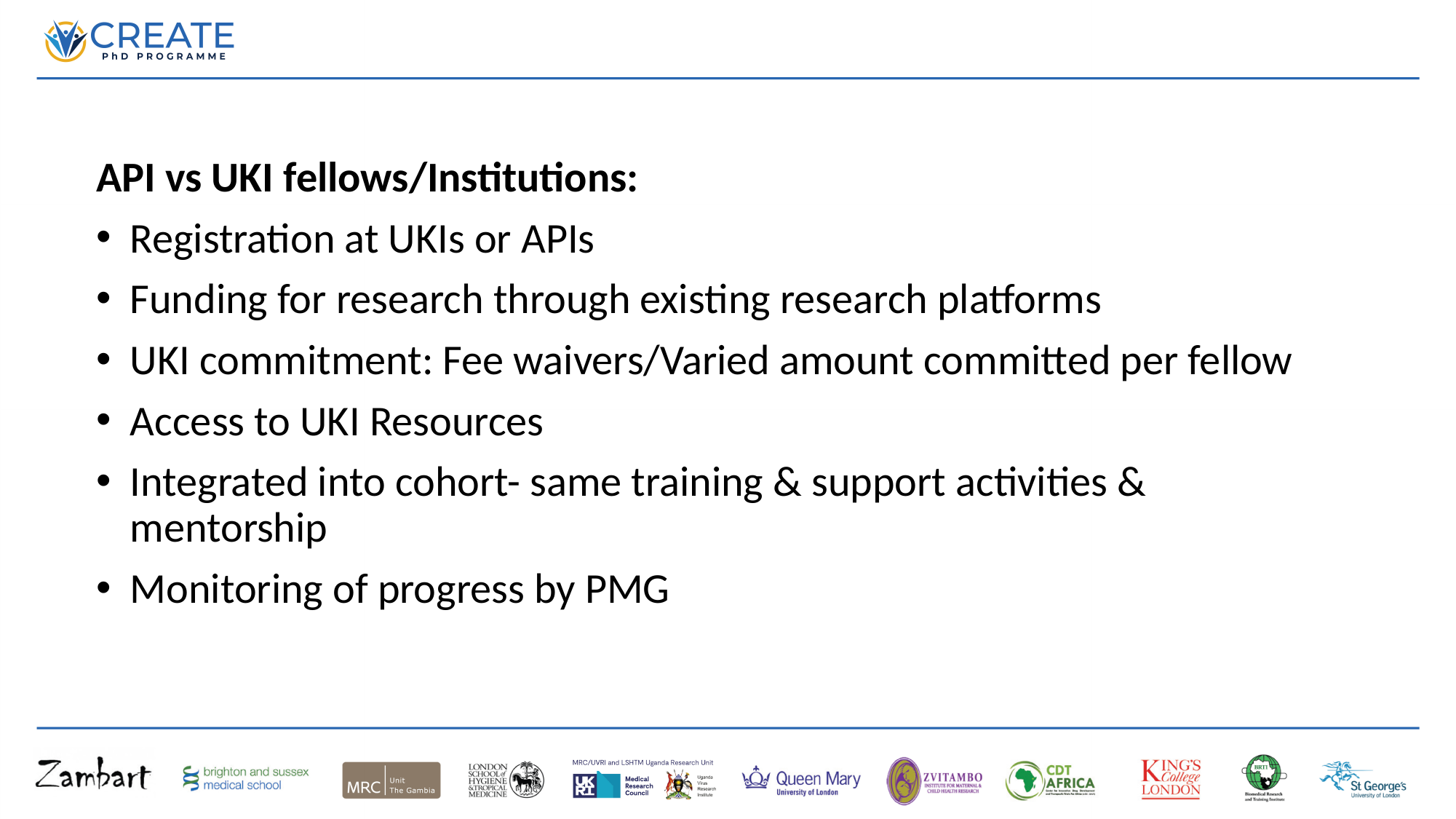

API vs UKI fellows/Institutions:
Registration at UKIs or APIs
Funding for research through existing research platforms
UKI commitment: Fee waivers/Varied amount committed per fellow
Access to UKI Resources
Integrated into cohort- same training & support activities & mentorship
Monitoring of progress by PMG